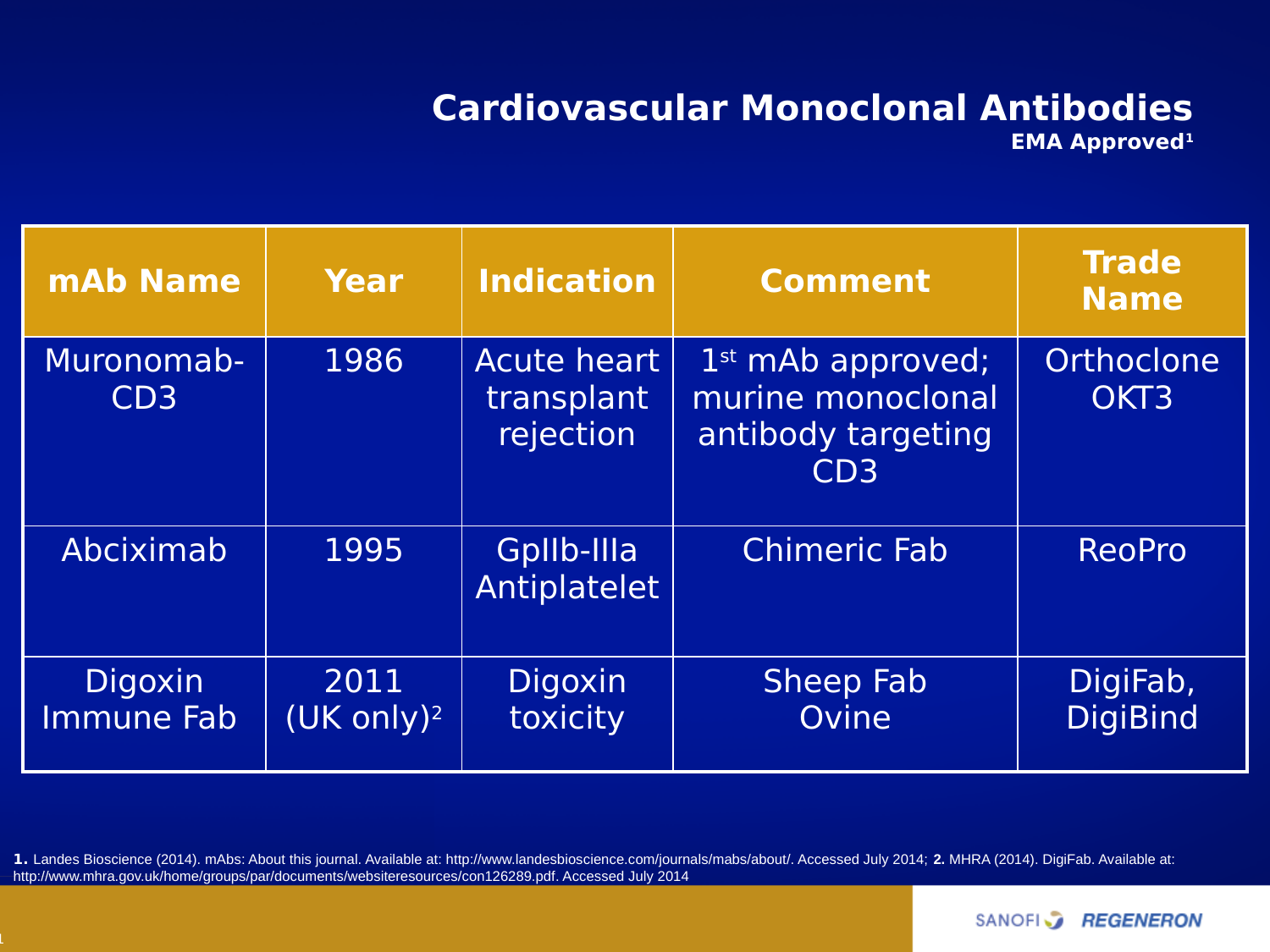

# Cardiovascular Monoclonal Antibodies EMA Approved1
| mAb Name | Year | Indication | Comment | Trade Name |
| --- | --- | --- | --- | --- |
| Muronomab-CD3 | 1986 | Acute heart transplant rejection | 1st mAb approved; murine monoclonal antibody targeting CD3 | Orthoclone OKT3 |
| Abciximab | 1995 | GpIIb-IIIa Antiplatelet | Chimeric Fab | ReoPro |
| Digoxin Immune Fab | 2011 (UK only)2 | Digoxin toxicity | Sheep Fab Ovine | DigiFab, DigiBind |
1. Landes Bioscience (2014). mAbs: About this journal. Available at: http://www.landesbioscience.com/journals/mabs/about/. Accessed July 2014; 2. MHRA (2014). DigiFab. Available at: http://www.mhra.gov.uk/home/groups/par/documents/websiteresources/con126289.pdf. Accessed July 2014